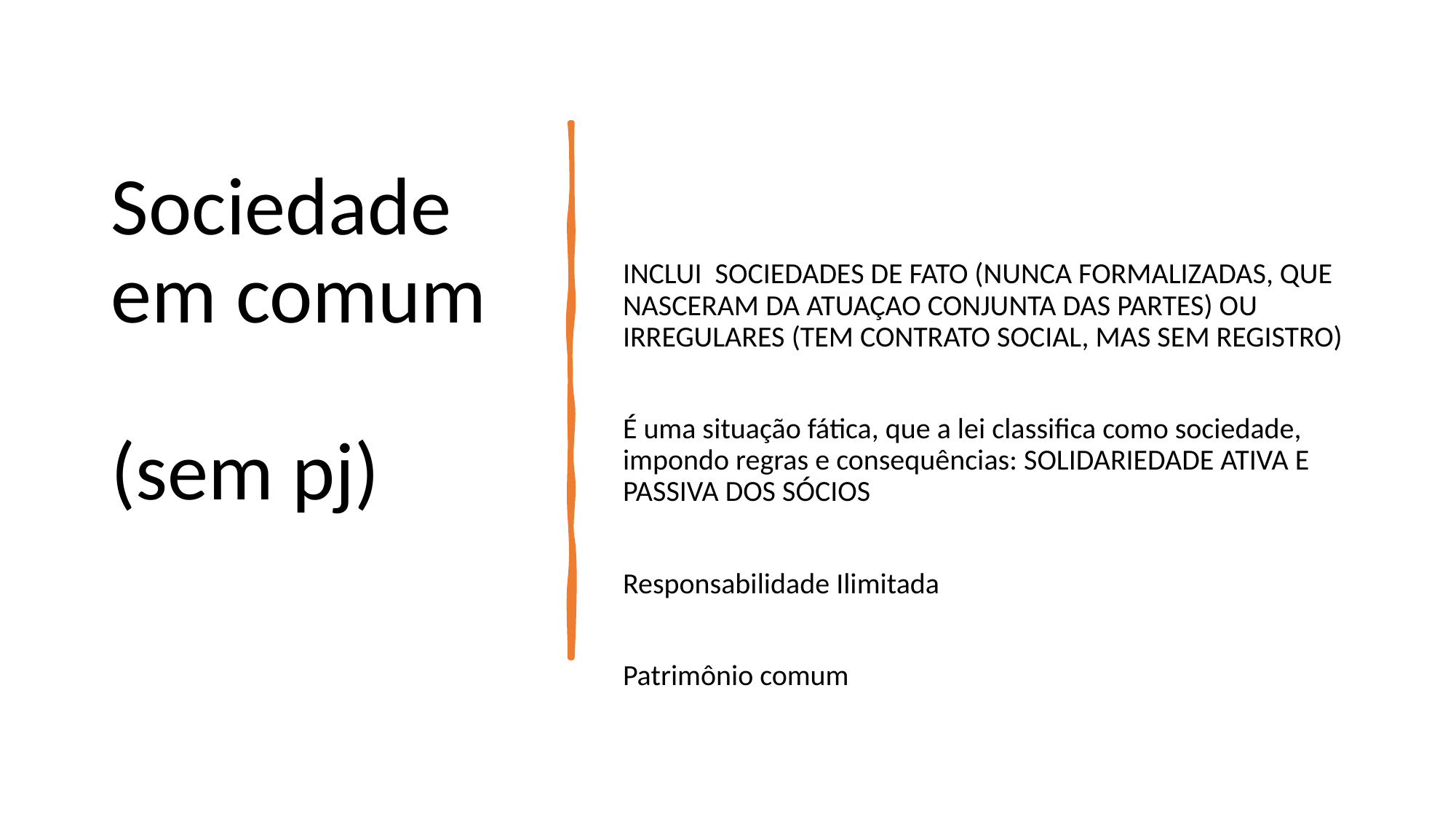

# Sociedade em comum (sem pj)

INCLUI  SOCIEDADES DE FATO (NUNCA FORMALIZADAS, QUE NASCERAM DA ATUAÇAO CONJUNTA DAS PARTES) OU IRREGULARES (TEM CONTRATO SOCIAL, MAS SEM REGISTRO)

É uma situação fática, que a lei classifica como sociedade, impondo regras e consequências: SOLIDARIEDADE ATIVA E PASSIVA DOS SÓCIOS

Responsabilidade Ilimitada

Patrimônio comum